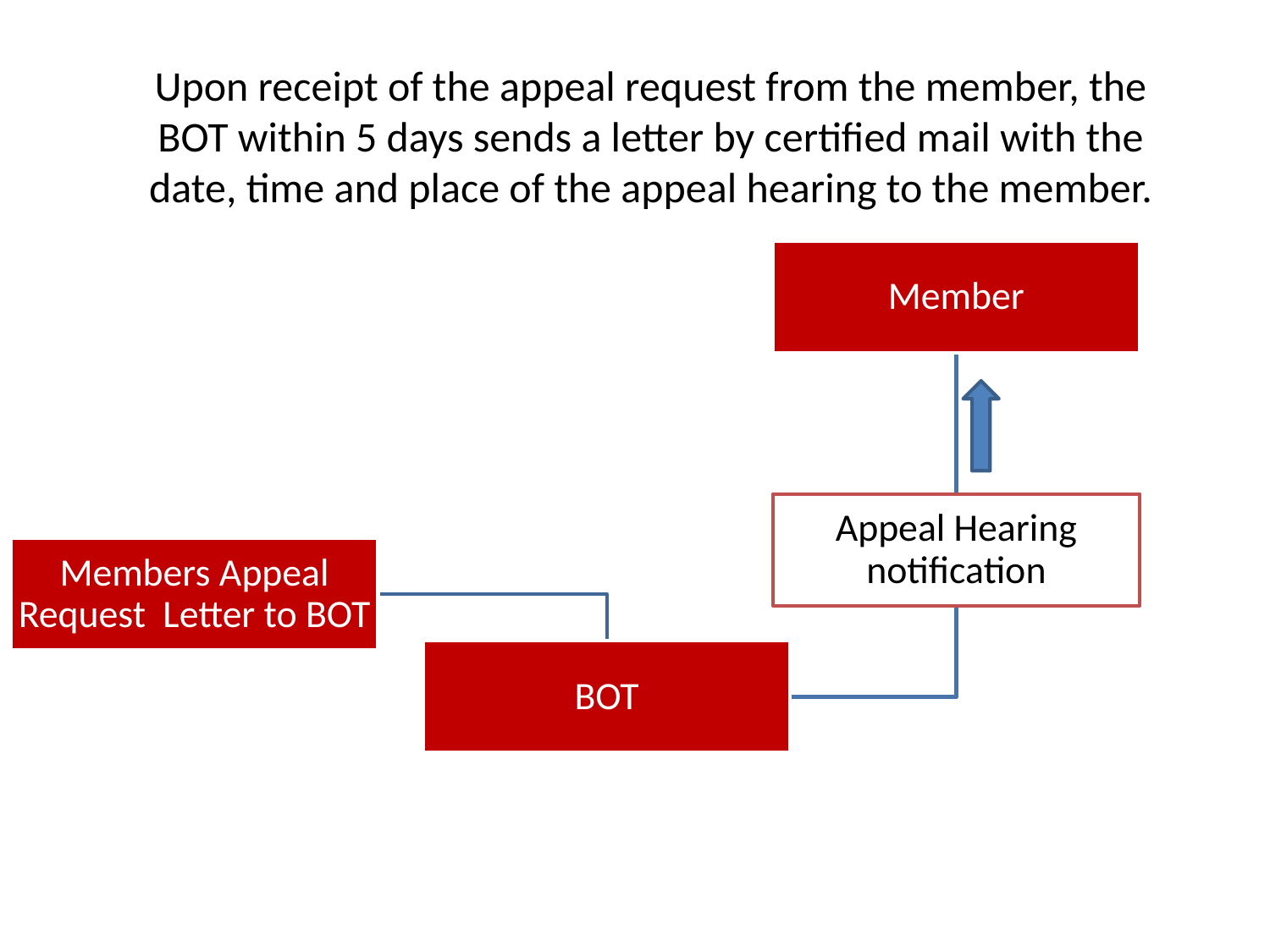

Members Appeal Request  Letter to BOT
BOT
Appeal Hearing notification
Member
Upon receipt of the appeal request from the member, the BOT within 5 days sends a letter by certified mail with the date, time and place of the appeal hearing to the member.